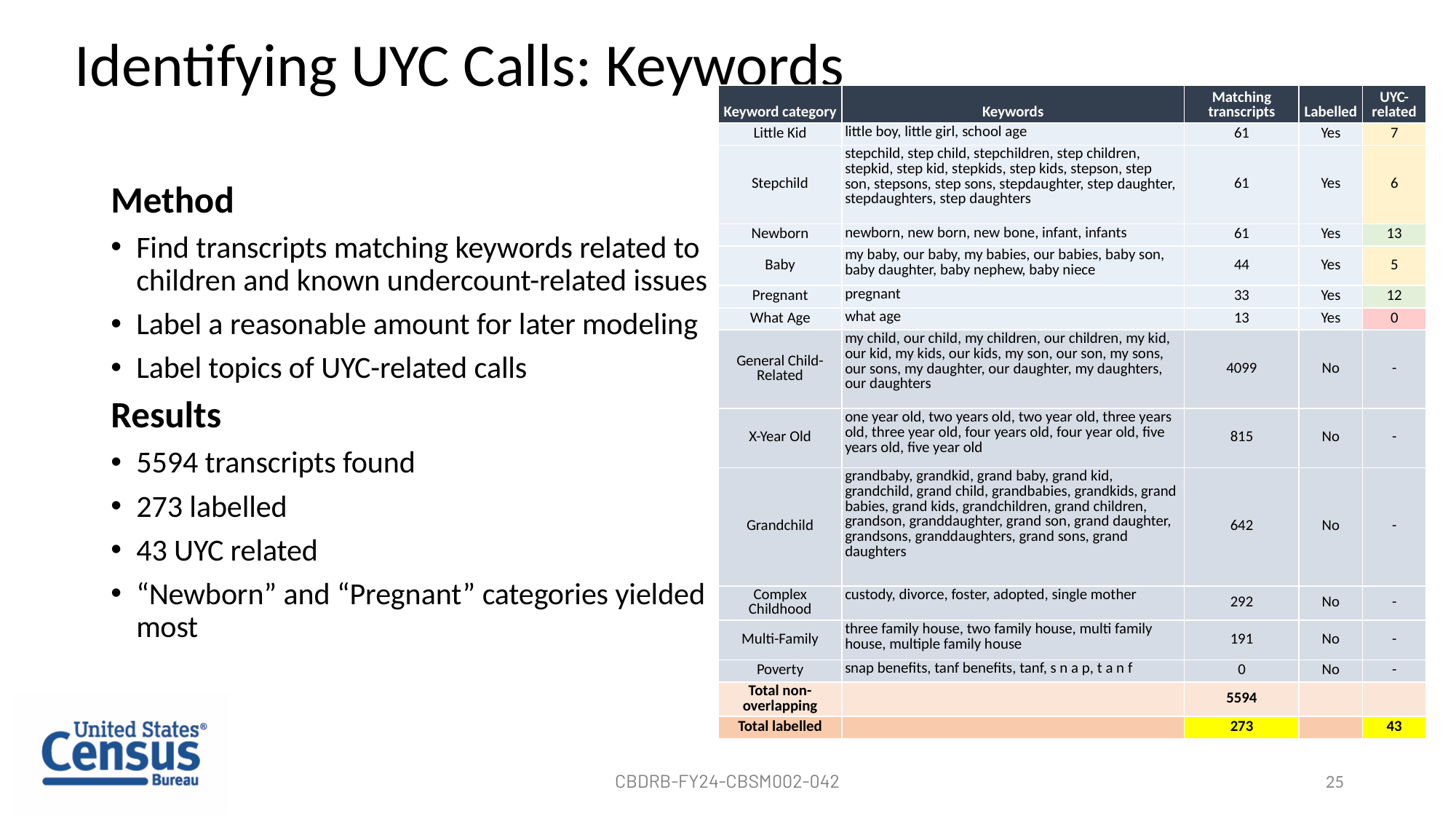

# Identifying UYC Calls: Keywords
| Keyword category | Keywords | Matching transcripts | Labelled | UYC-related |
| --- | --- | --- | --- | --- |
| Little Kid | little boy, little girl, school age | 61 | Yes | 7 |
| Stepchild | stepchild, step child, stepchildren, step children, stepkid, step kid, stepkids, step kids, stepson, step son, stepsons, step sons, stepdaughter, step daughter, stepdaughters, step daughters | 61 | Yes | 6 |
| Newborn | newborn, new born, new bone, infant, infants | 61 | Yes | 13 |
| Baby | my baby, our baby, my babies, our babies, baby son, baby daughter, baby nephew, baby niece | 44 | Yes | 5 |
| Pregnant | pregnant | 33 | Yes | 12 |
| What Age | what age | 13 | Yes | 0 |
| General Child-Related | my child, our child, my children, our children, my kid, our kid, my kids, our kids, my son, our son, my sons, our sons, my daughter, our daughter, my daughters, our daughters | 4099 | No | - |
| X-Year Old | one year old, two years old, two year old, three years old, three year old, four years old, four year old, five years old, five year old | 815 | No | - |
| Grandchild | grandbaby, grandkid, grand baby, grand kid, grandchild, grand child, grandbabies, grandkids, grand babies, grand kids, grandchildren, grand children, grandson, granddaughter, grand son, grand daughter, grandsons, granddaughters, grand sons, grand daughters | 642 | No | - |
| Complex Childhood | custody, divorce, foster, adopted, single mother | 292 | No | - |
| Multi-Family | three family house, two family house, multi family house, multiple family house | 191 | No | - |
| Poverty | snap benefits, tanf benefits, tanf, s n a p, t a n f | 0 | No | - |
| Total non-overlapping |  | 5594 |  |  |
| Total labelled |  | 273 |  | 43 |
Method
Find transcripts matching keywords related to children and known undercount-related issues
Label a reasonable amount for later modeling
Label topics of UYC-related calls
Results
5594 transcripts found
273 labelled
43 UYC related
“Newborn” and “Pregnant” categories yielded most

CBDRB-FY24-CBSM002-042
25